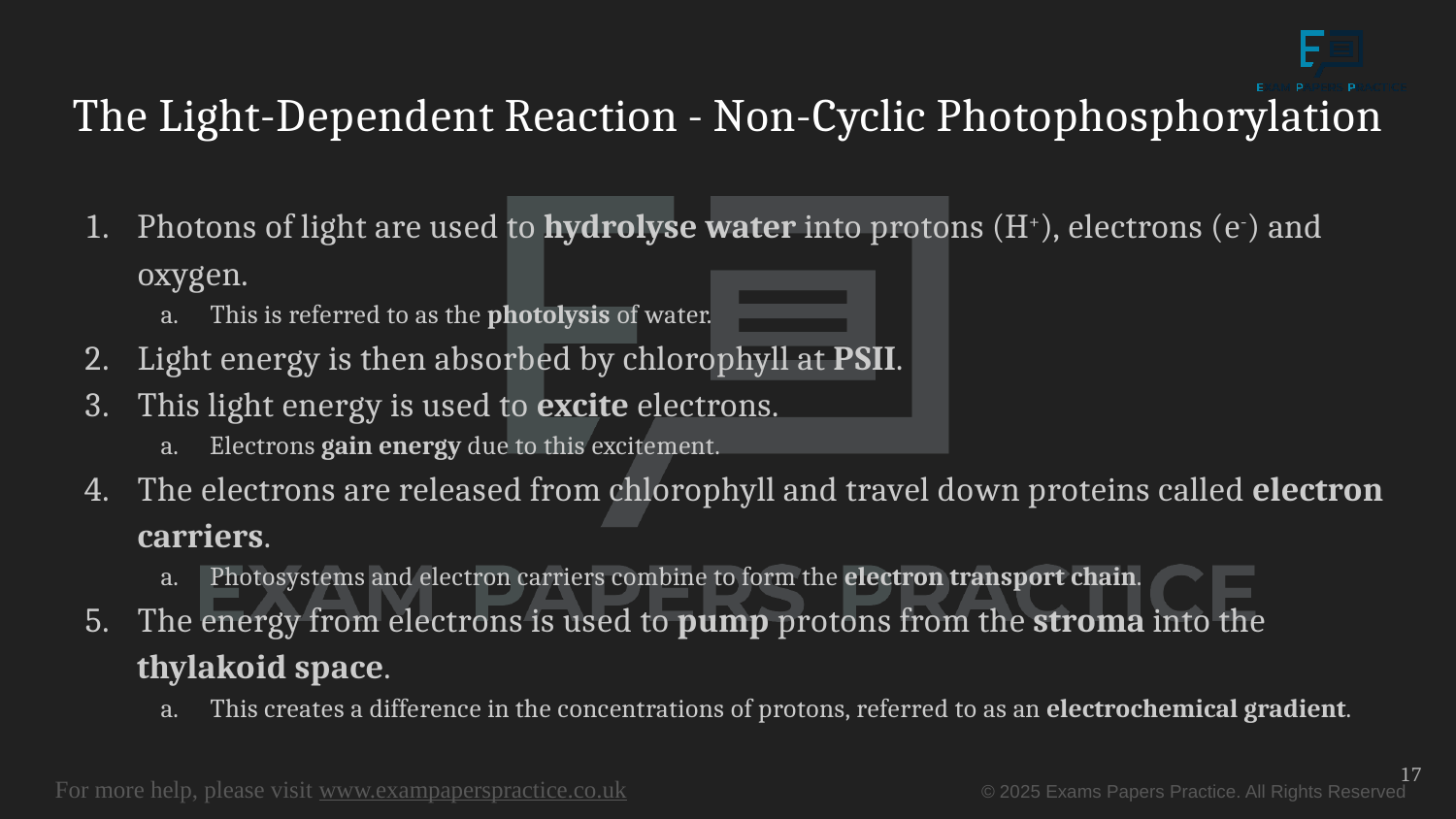

# The Light-Dependent Reaction - Non-Cyclic Photophosphorylation

Photons of light are used to hydrolyse water into protons (H+), electrons (e-) and oxygen.
This is referred to as the photolysis of water.
Light energy is then absorbed by chlorophyll at PSII.
This light energy is used to excite electrons.
Electrons gain energy due to this excitement.
The electrons are released from chlorophyll and travel down proteins called electron carriers.
Photosystems and electron carriers combine to form the electron transport chain.
The energy from electrons is used to pump protons from the stroma into the thylakoid space.
This creates a difference in the concentrations of protons, referred to as an electrochemical gradient.
17